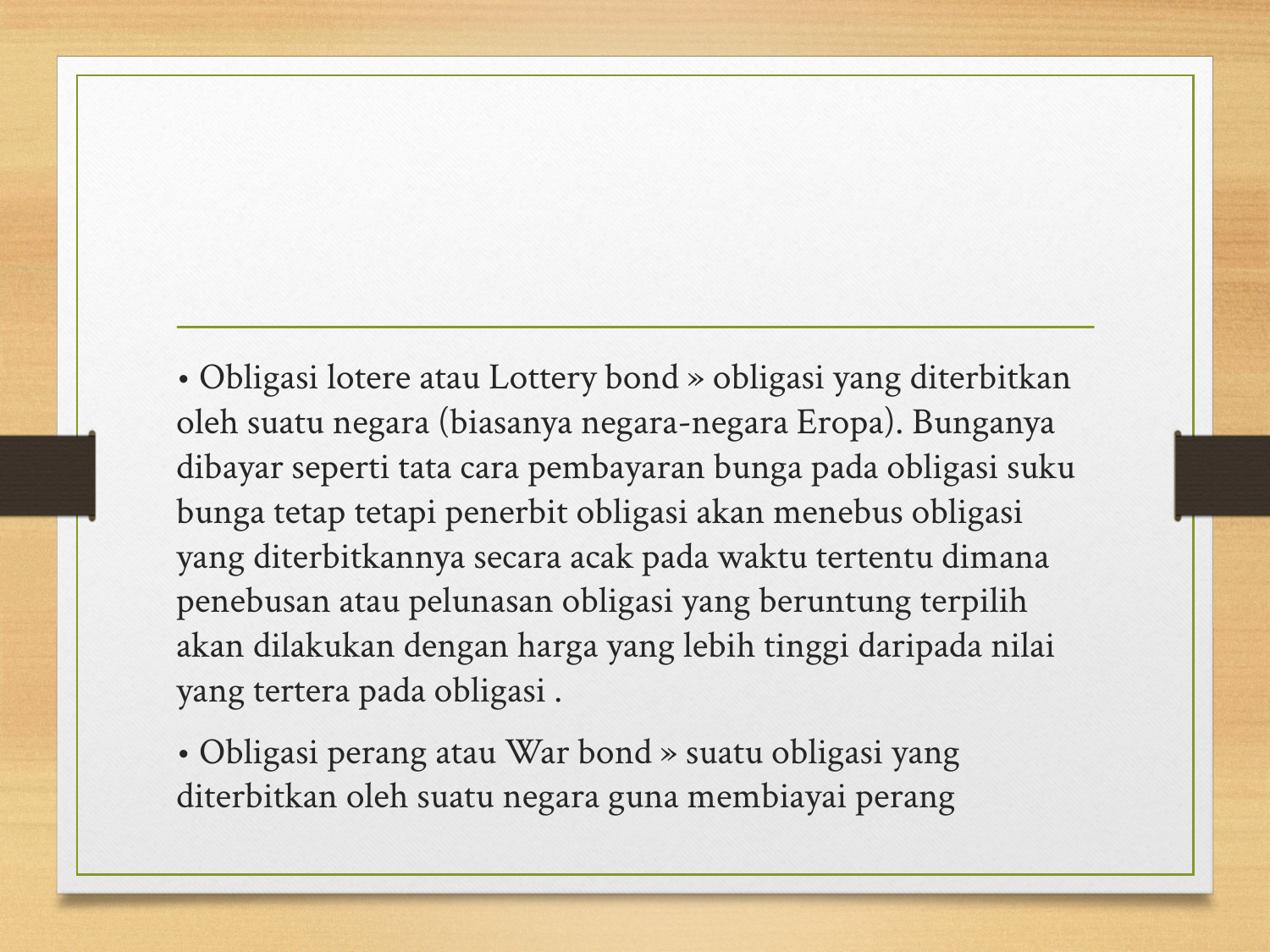

#
• Obligasi lotere atau Lottery bond » obligasi yang diterbitkan oleh suatu negara (biasanya negara-negara Eropa). Bunganya dibayar seperti tata cara pembayaran bunga pada obligasi suku bunga tetap tetapi penerbit obligasi akan menebus obligasi yang diterbitkannya secara acak pada waktu tertentu dimana penebusan atau pelunasan obligasi yang beruntung terpilih akan dilakukan dengan harga yang lebih tinggi daripada nilai yang tertera pada obligasi .
• Obligasi perang atau War bond » suatu obligasi yang diterbitkan oleh suatu negara guna membiayai perang